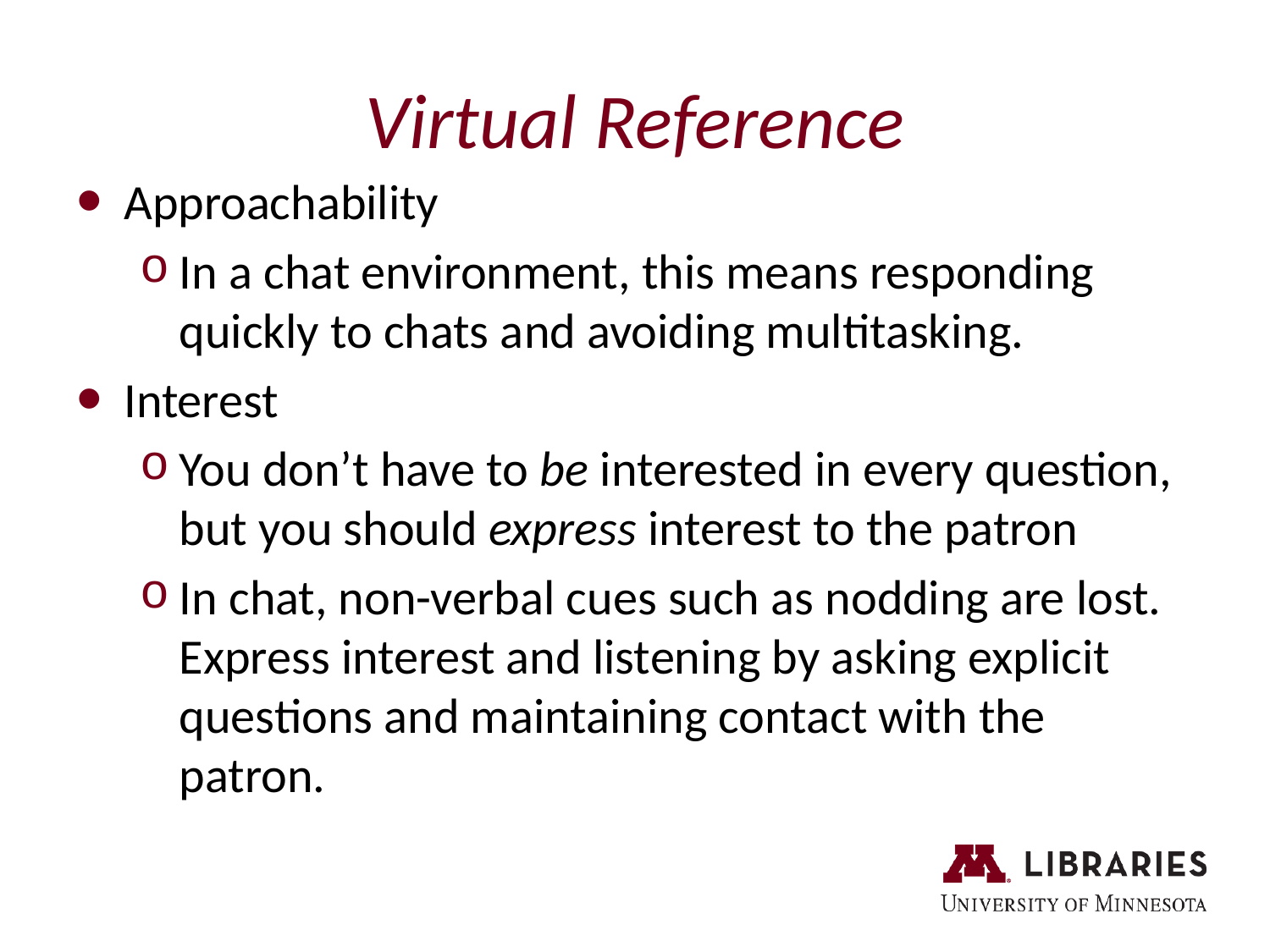

# Virtual Reference
Approachability
In a chat environment, this means responding quickly to chats and avoiding multitasking.
Interest
You don’t have to be interested in every question, but you should express interest to the patron
In chat, non-verbal cues such as nodding are lost. Express interest and listening by asking explicit questions and maintaining contact with the patron.